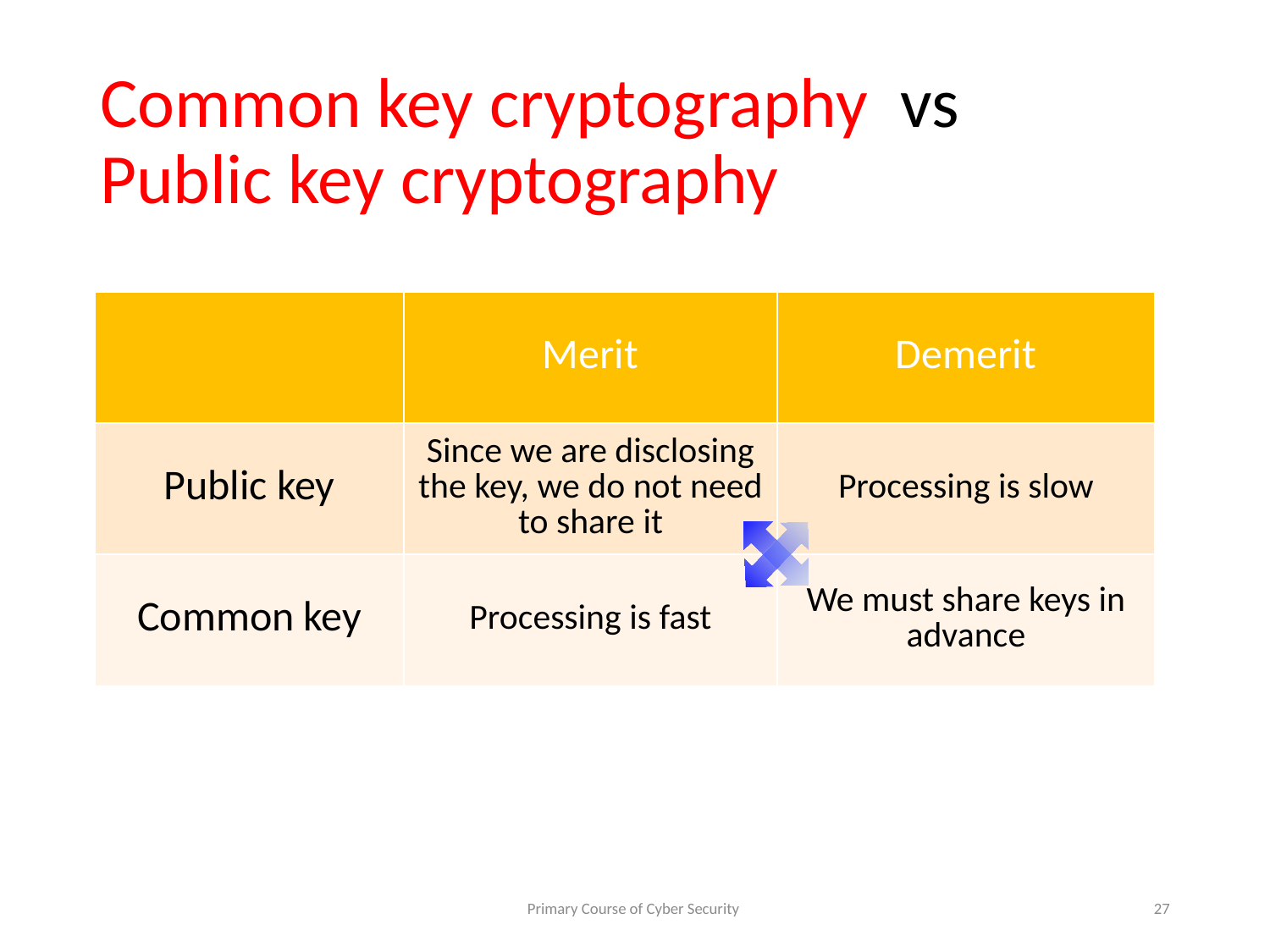

# Common key cryptography  vs Public key cryptography
|  | Merit | Demerit |
| --- | --- | --- |
| Public key | Since we are disclosing the key, we do not need to share it | Processing is slow |
| Common key | Processing is fast | We must share keys in advance |

Primary Course of Cyber Security
27